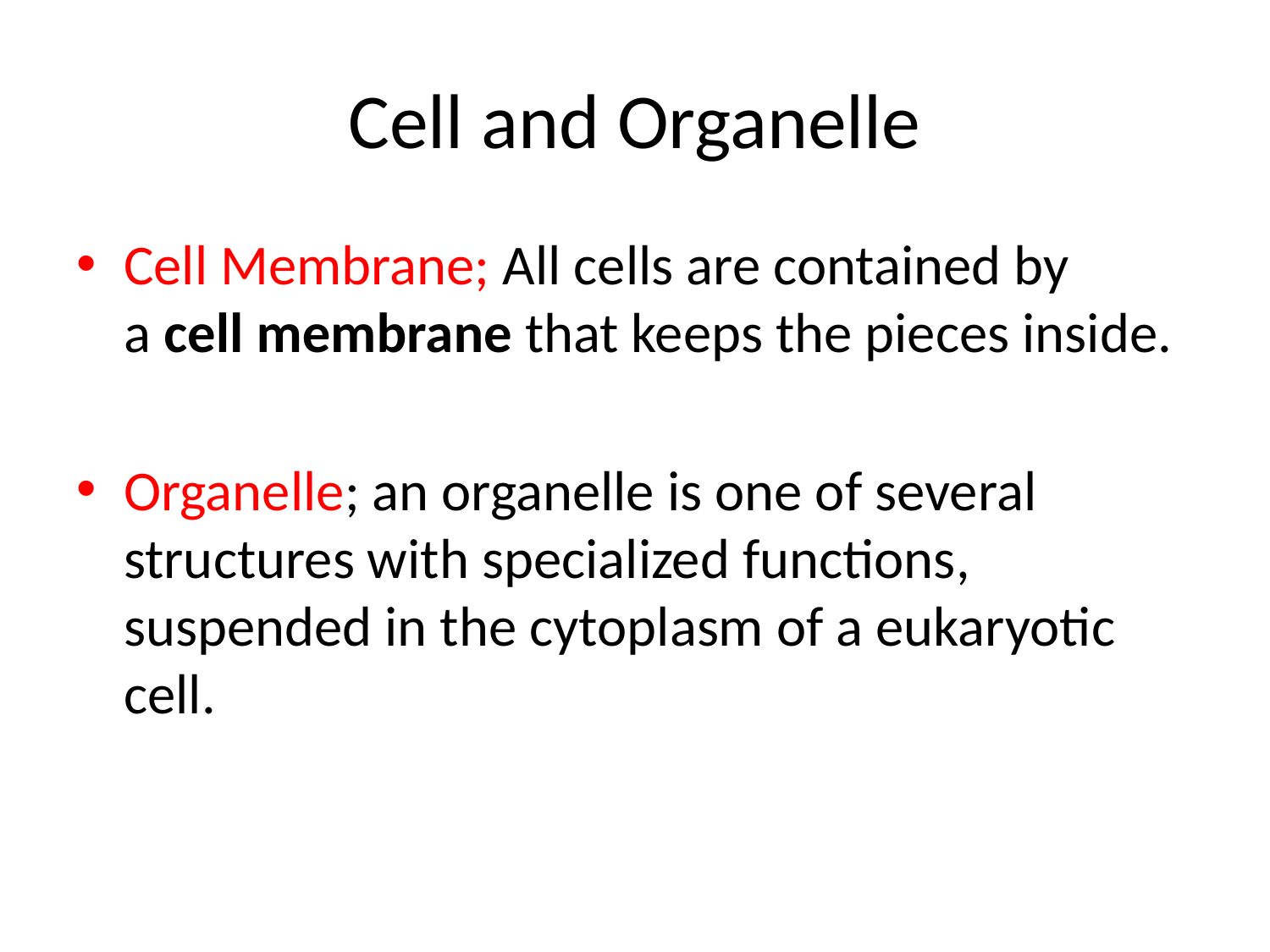

# Cell and Organelle
Cell Membrane; All cells are contained by a cell membrane that keeps the pieces inside.

Organelle; an organelle is one of several structures with specialized functions, suspended in the cytoplasm of a eukaryotic cell.